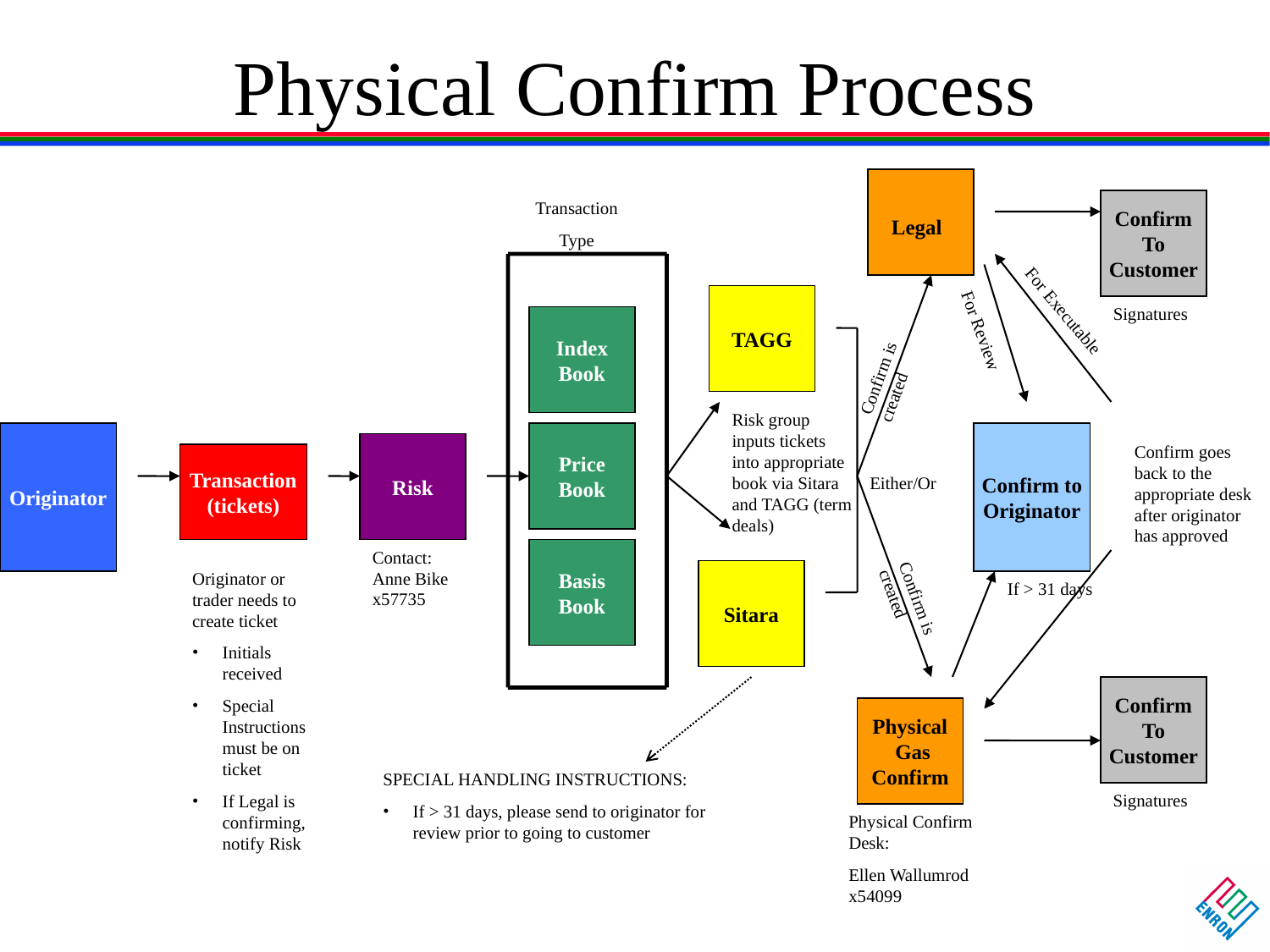

# Physical Confirm Process
Legal
Transaction
Type
Confirm
To
Customer

TAGG
Signatures
Index
Book

Confirm is created
For Executable
For Review

Risk group inputs tickets into appropriate book via Sitara and TAGG (term deals)
Originator
Price
Book
Confirm to
Originator
Risk
Confirm goes back to the appropriate desk after originator has approved
Transaction
(tickets)
Either/Or

Contact: Anne Bike x57735

Basis
Book

Originator or trader needs to create ticket
Initials received
Special Instructions must be on ticket
If Legal is confirming, notify Risk
Sitara

If > 31 days

Confirm is created

Confirm
To
Customer

Physical
 Gas
Confirm

SPECIAL HANDLING INSTRUCTIONS:
If > 31 days, please send to originator for review prior to going to customer
Signatures
Physical Confirm Desk:
Ellen Wallumrod x54099